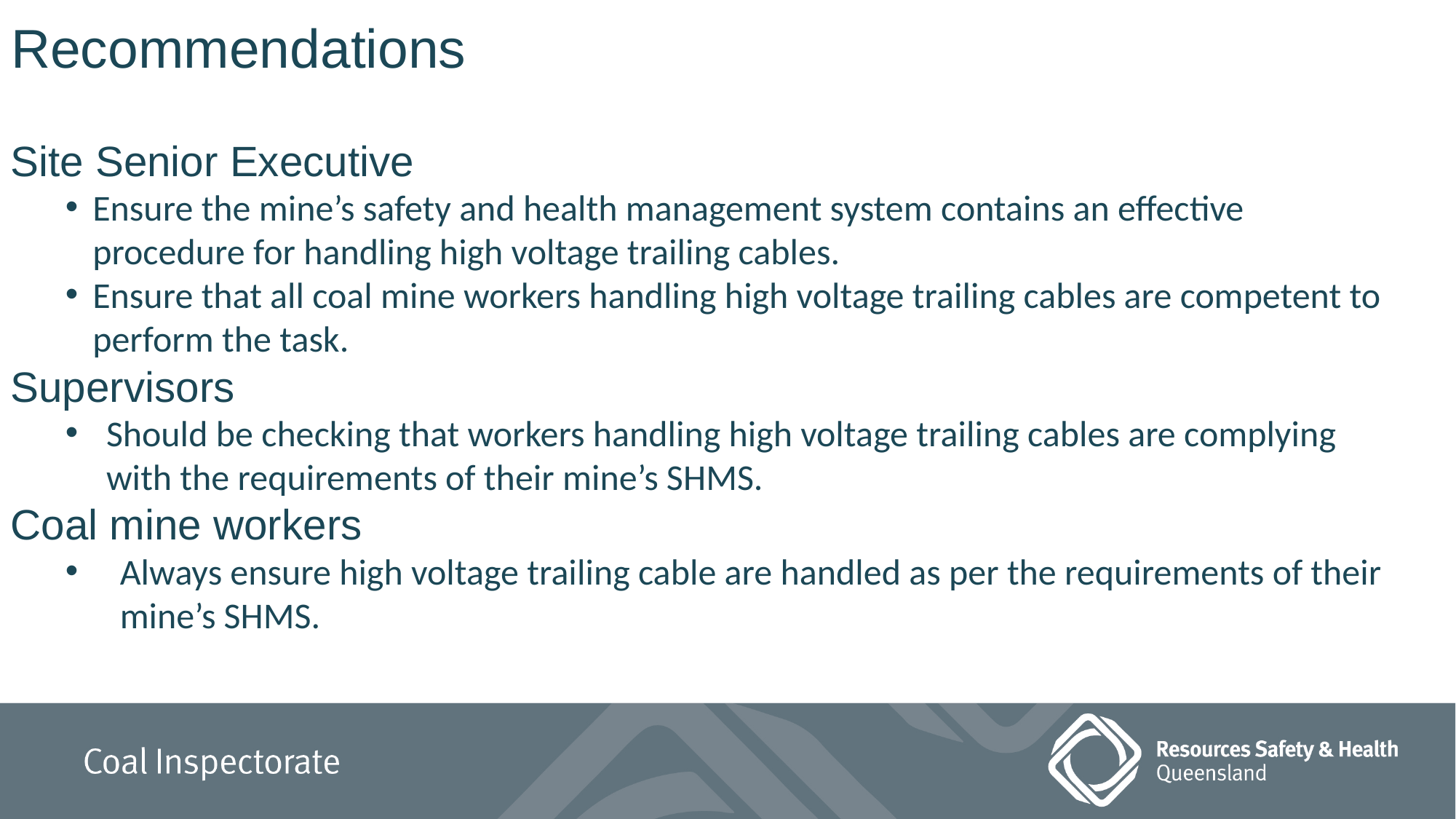

# Recommendations
Site Senior Executive
Ensure the mine’s safety and health management system contains an effective procedure for handling high voltage trailing cables.
Ensure that all coal mine workers handling high voltage trailing cables are competent to perform the task.
Supervisors
Should be checking that workers handling high voltage trailing cables are complying with the requirements of their mine’s SHMS.
Coal mine workers
Always ensure high voltage trailing cable are handled as per the requirements of their mine’s SHMS.